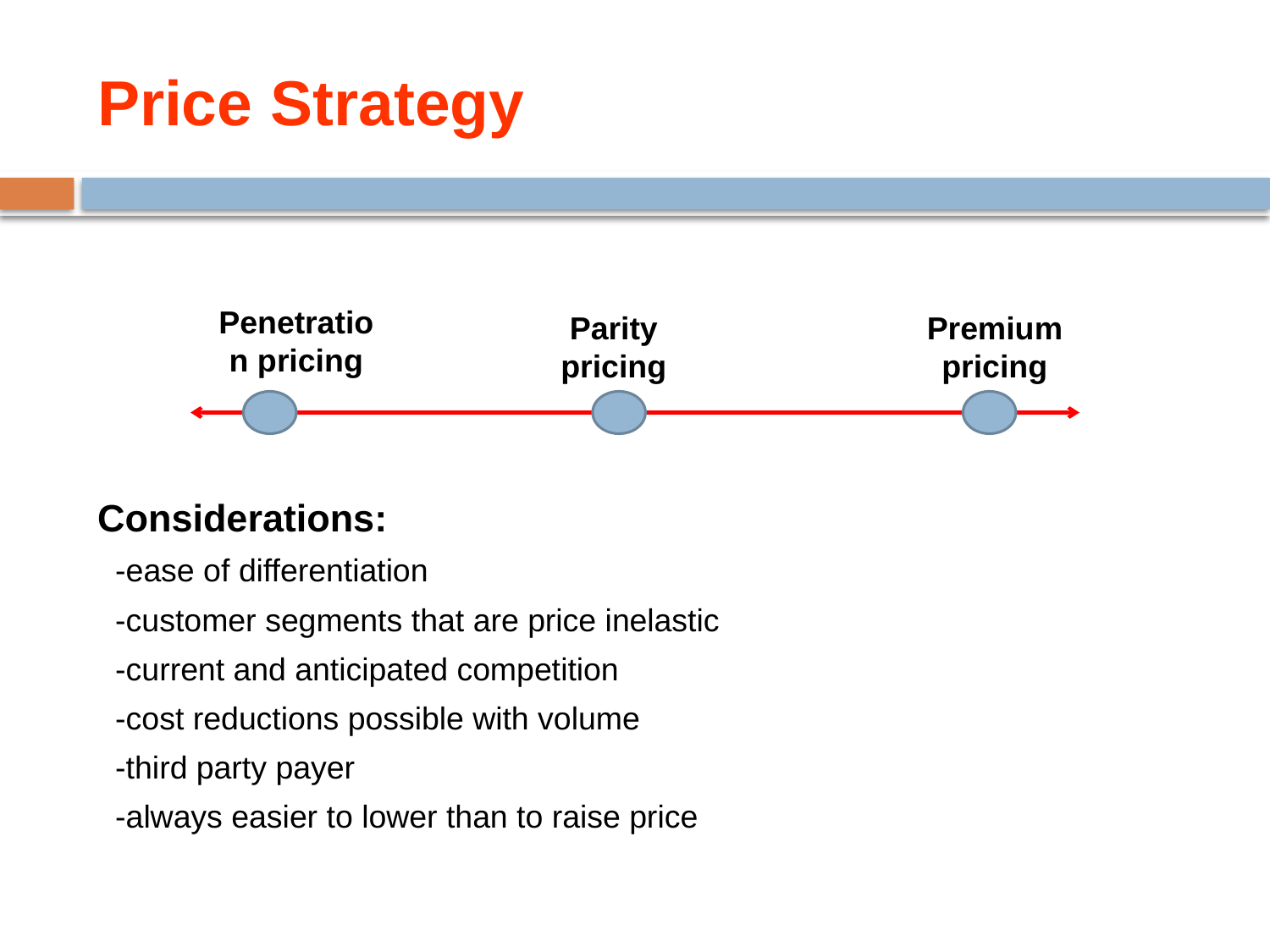

# Price Strategy

Considerations:
  -ease of differentiation
  -customer segments that are price inelastic
  -current and anticipated competition
  -cost reductions possible with volume
  -third party payer
  -always easier to lower than to raise price
Penetration pricing
Parity pricing
Premium pricing